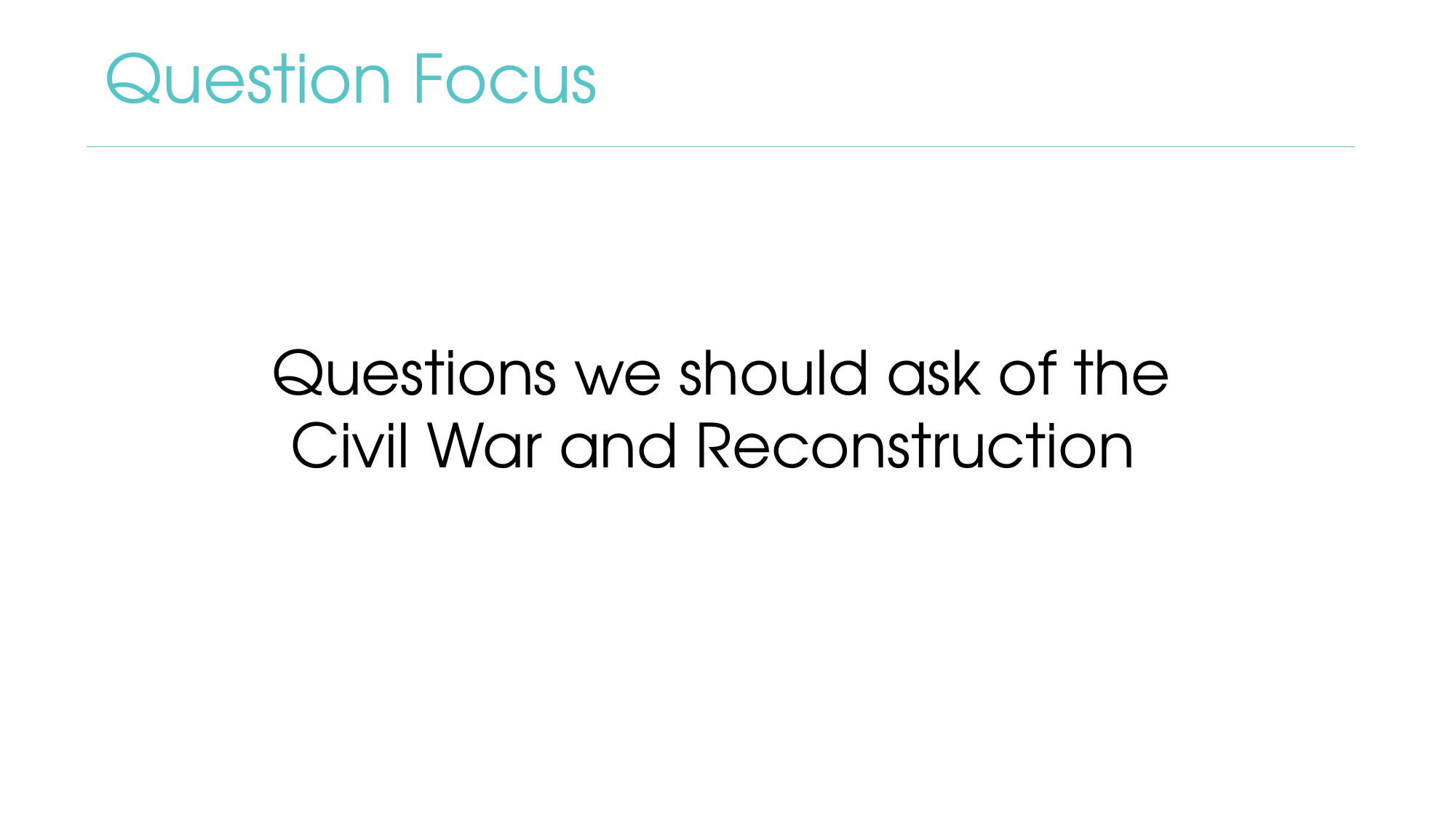

# Question Focus
Questions we should ask of the Civil War and Reconstruction